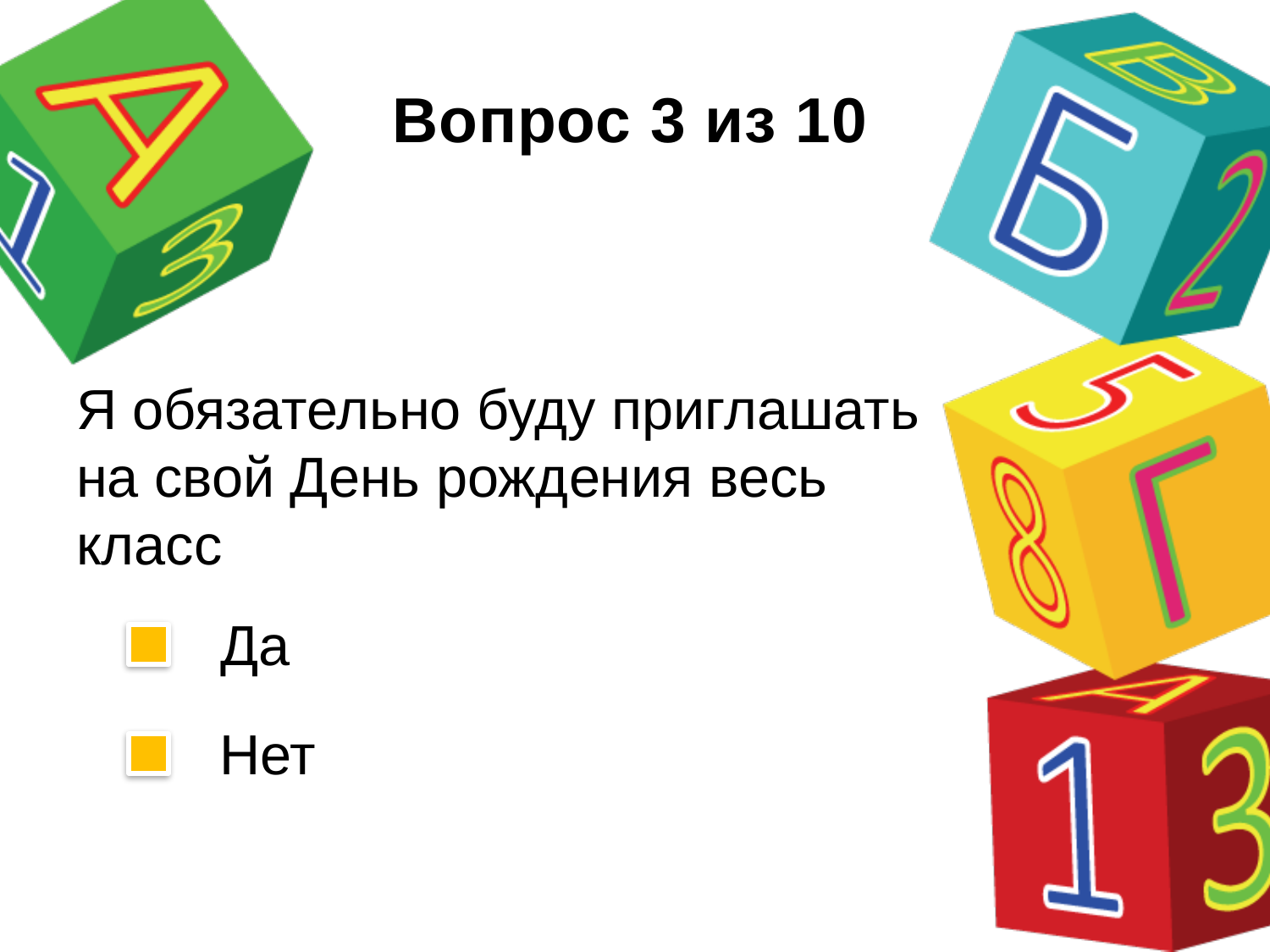

# Вопрос 3 из 10
Я обязательно буду приглашать на свой День рождения весь класс

Да

Нет